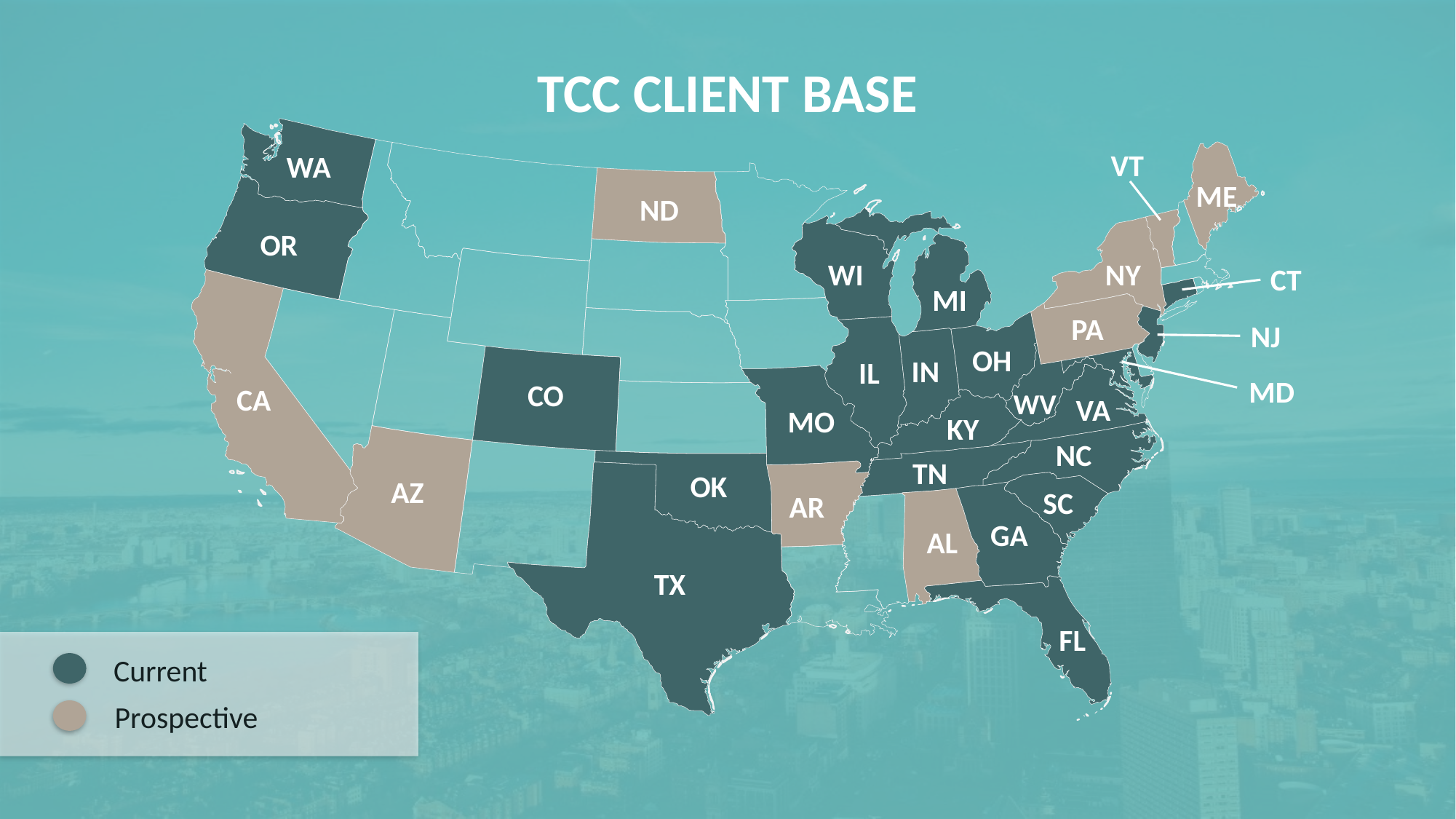

TCC CLIENT BASE

VT
WA
ME
ND
OR
NY
WI
CT
MI
PA
NJ
OH
IN
IL
MD
CO
CA
WV
VA
MO
KY
NC
TN
OK
AZ
SC
AR
GA
AL
TX
FL

Current

Prospective